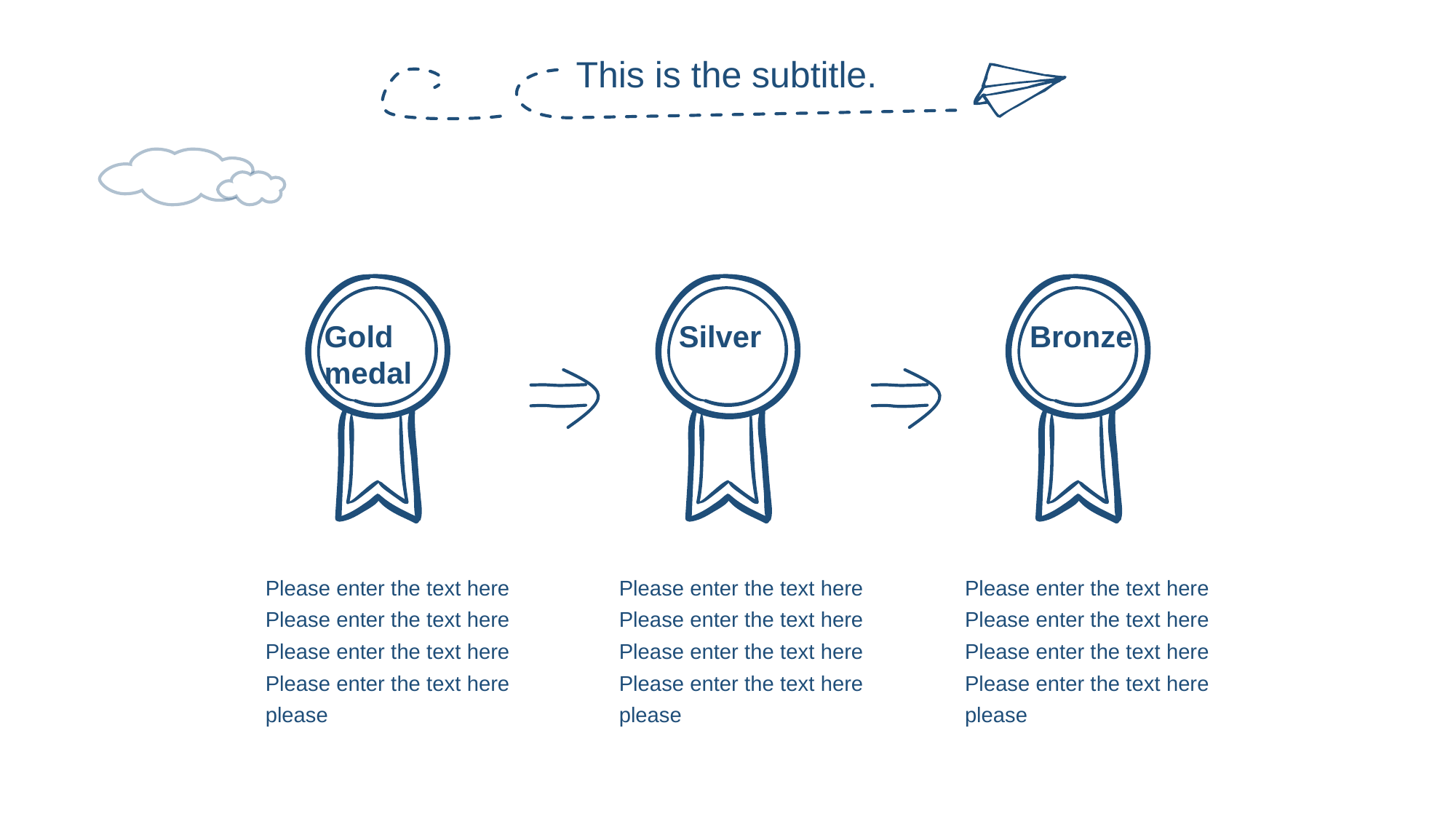

This is the subtitle.

Bronze
Silver
Gold medal

Please enter the text here Please enter the text here Please enter the text here Please enter the text here please
Please enter the text here Please enter the text here Please enter the text here Please enter the text here please
Please enter the text here Please enter the text here Please enter the text here Please enter the text here please